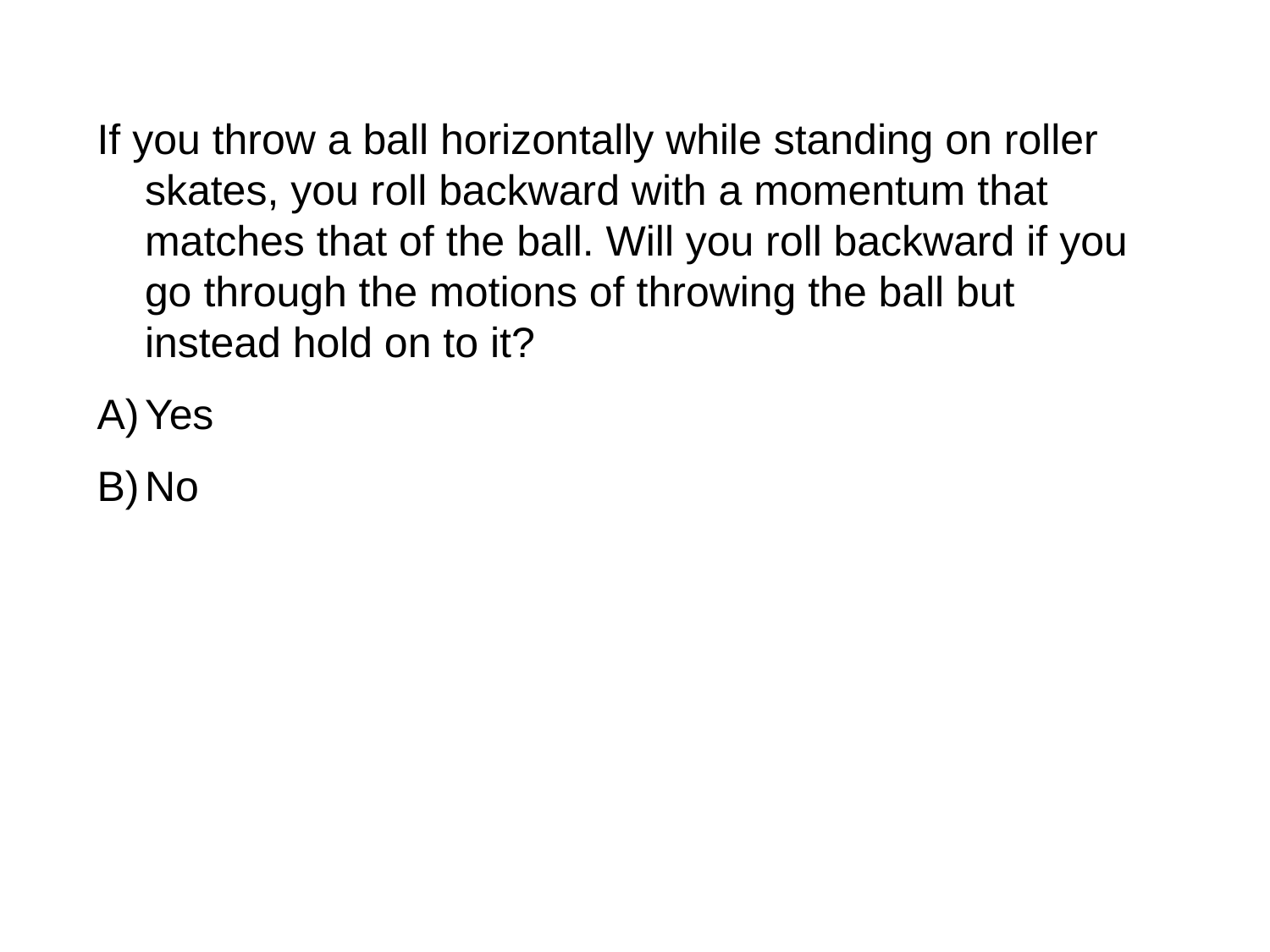

If you throw a ball horizontally while standing on roller skates, you roll backward with a momentum that matches that of the ball. Will you roll backward if you go through the motions of throwing the ball but instead hold on to it?
Yes
No